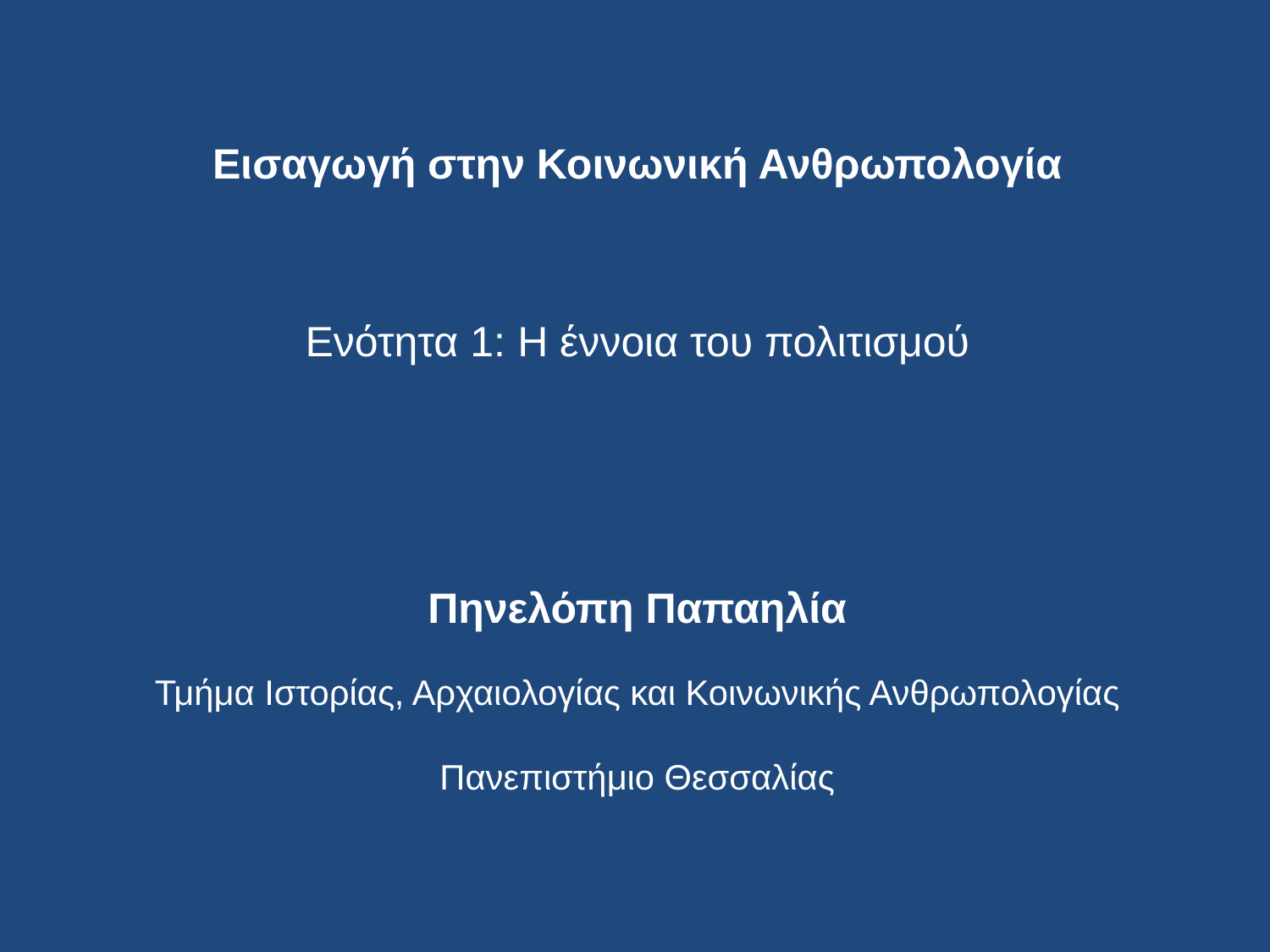

Εισαγωγή στην Κοινωνική Ανθρωπολογία

Ενότητα 1: H έννοια του πολιτισμού

Πηνελόπη Παπαηλία

Τμήμα Ιστορίας, Αρχαιολογίας και Κοινωνικής Ανθρωπολογίας

Πανεπιστήμιο Θεσσαλίας